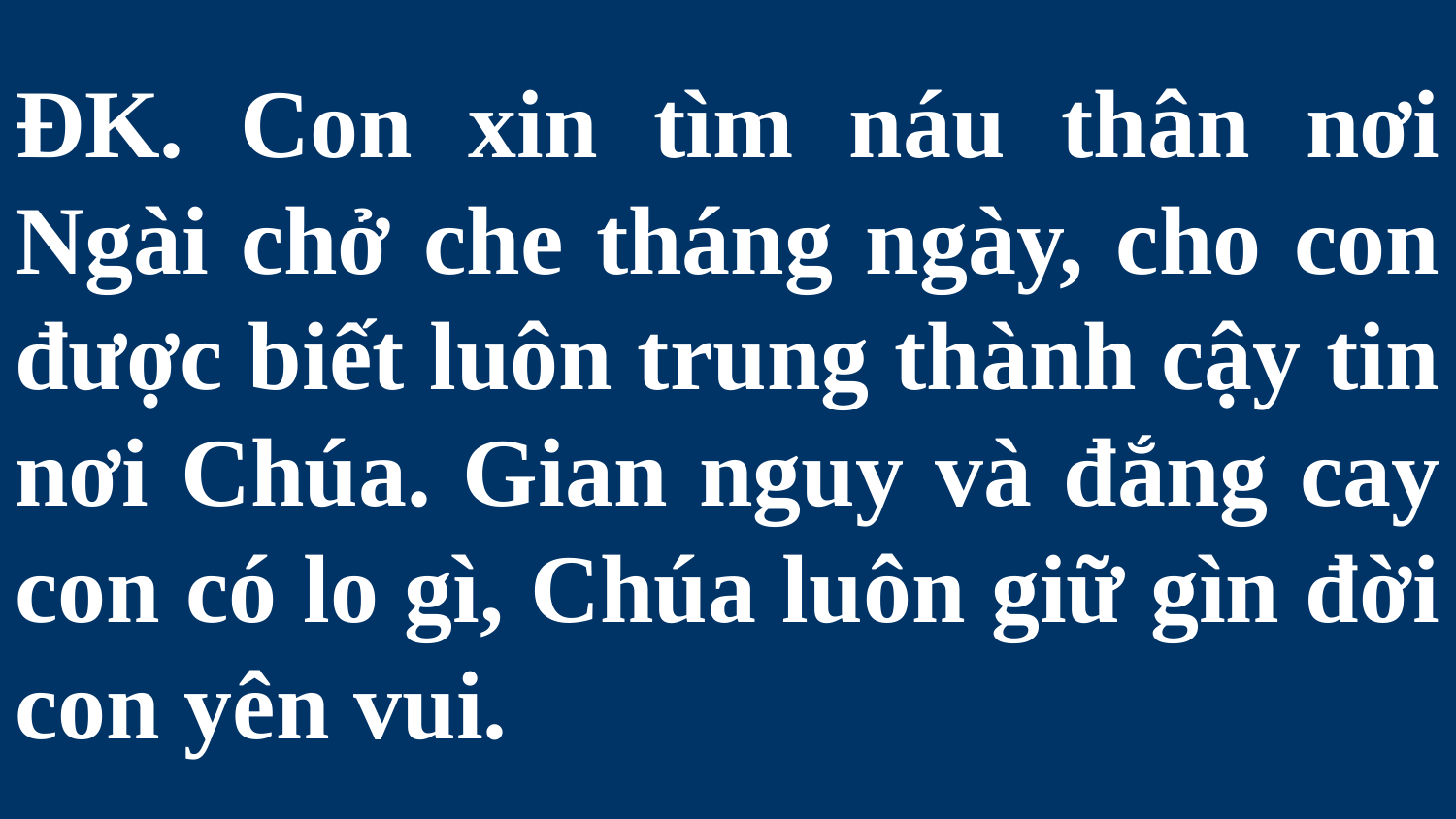

# ĐK. Con xin tìm náu thân nơi Ngài chở che tháng ngày, cho con được biết luôn trung thành cậy tin nơi Chúa. Gian nguy và đắng cay con có lo gì, Chúa luôn giữ gìn đời con yên vui.